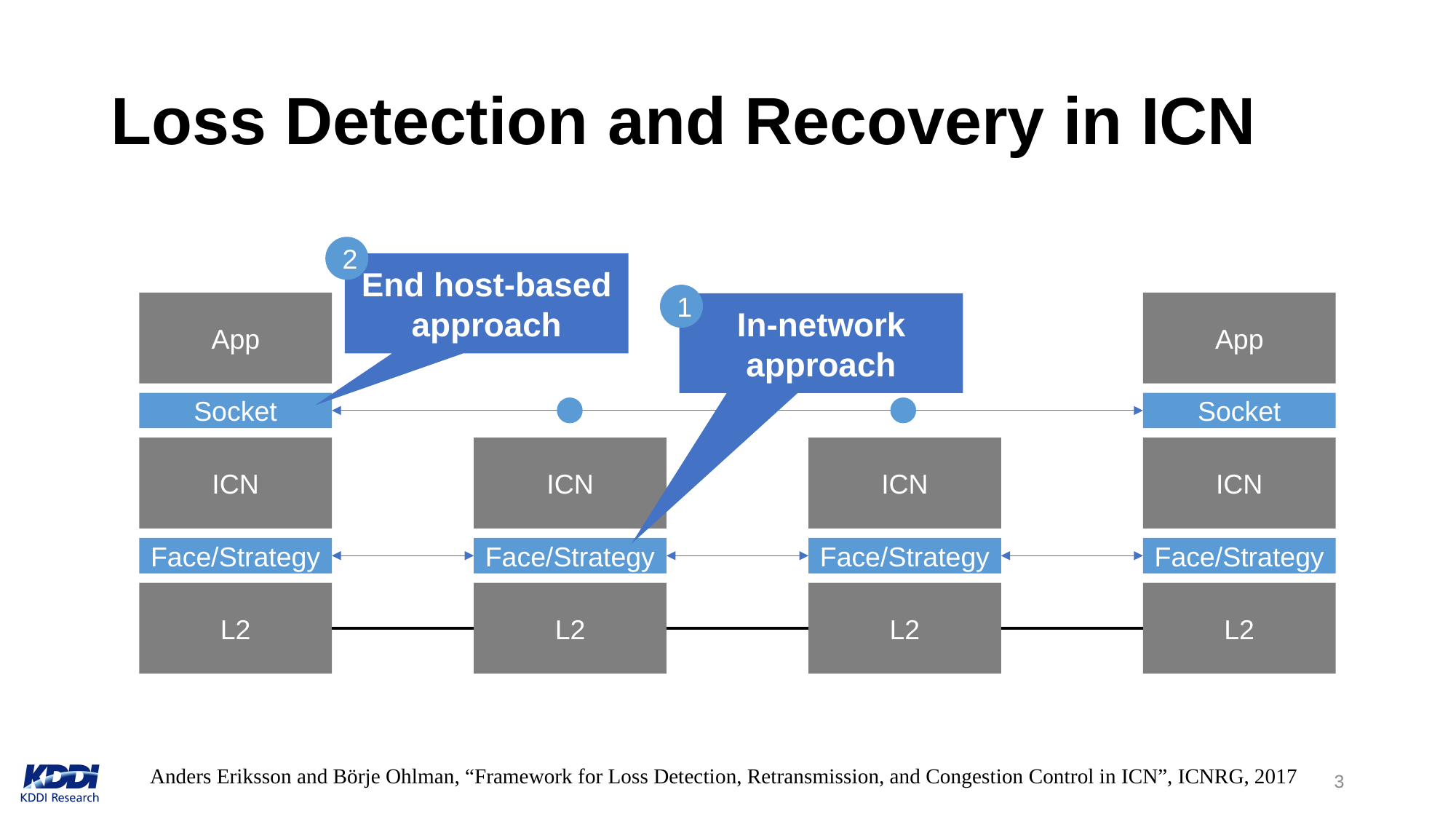

# Loss Detection and Recovery in ICN
2
End host-based approach
1
App
App
In-network approach
Socket
Socket

ICN
ICN
ICN
ICN
Face/Strategy
Face/Strategy
Face/Strategy
Face/Strategy
L2
L2
L2
L2
Anders Eriksson and Börje Ohlman, “Framework for Loss Detection, Retransmission, and Congestion Control in ICN”, ICNRG, 2017
3